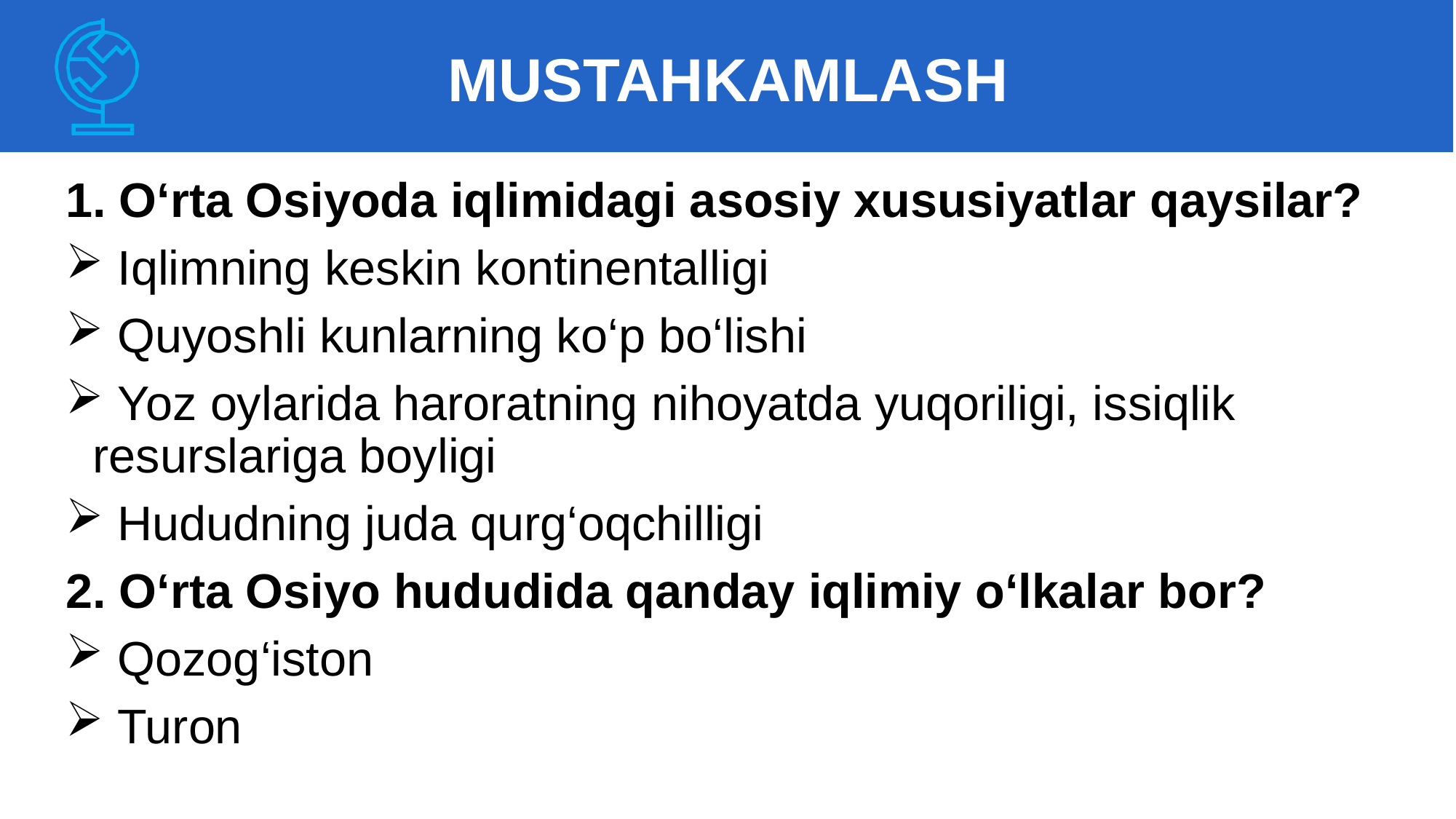

MUSTAHKAMLASH
1. O‘rta Osiyoda iqlimidagi asosiy xususiyatlar qaysilar?
 Iqlimning keskin kontinentalligi
 Quyoshli kunlarning ko‘p bo‘lishi
 Yoz oylarida haroratning nihoyatda yuqoriligi, issiqlik resurslariga boyligi
 Hududning juda qurg‘oqchilligi
2. O‘rta Osiyo hududida qanday iqlimiy o‘lkalar bor?
 Qozog‘iston
 Turon